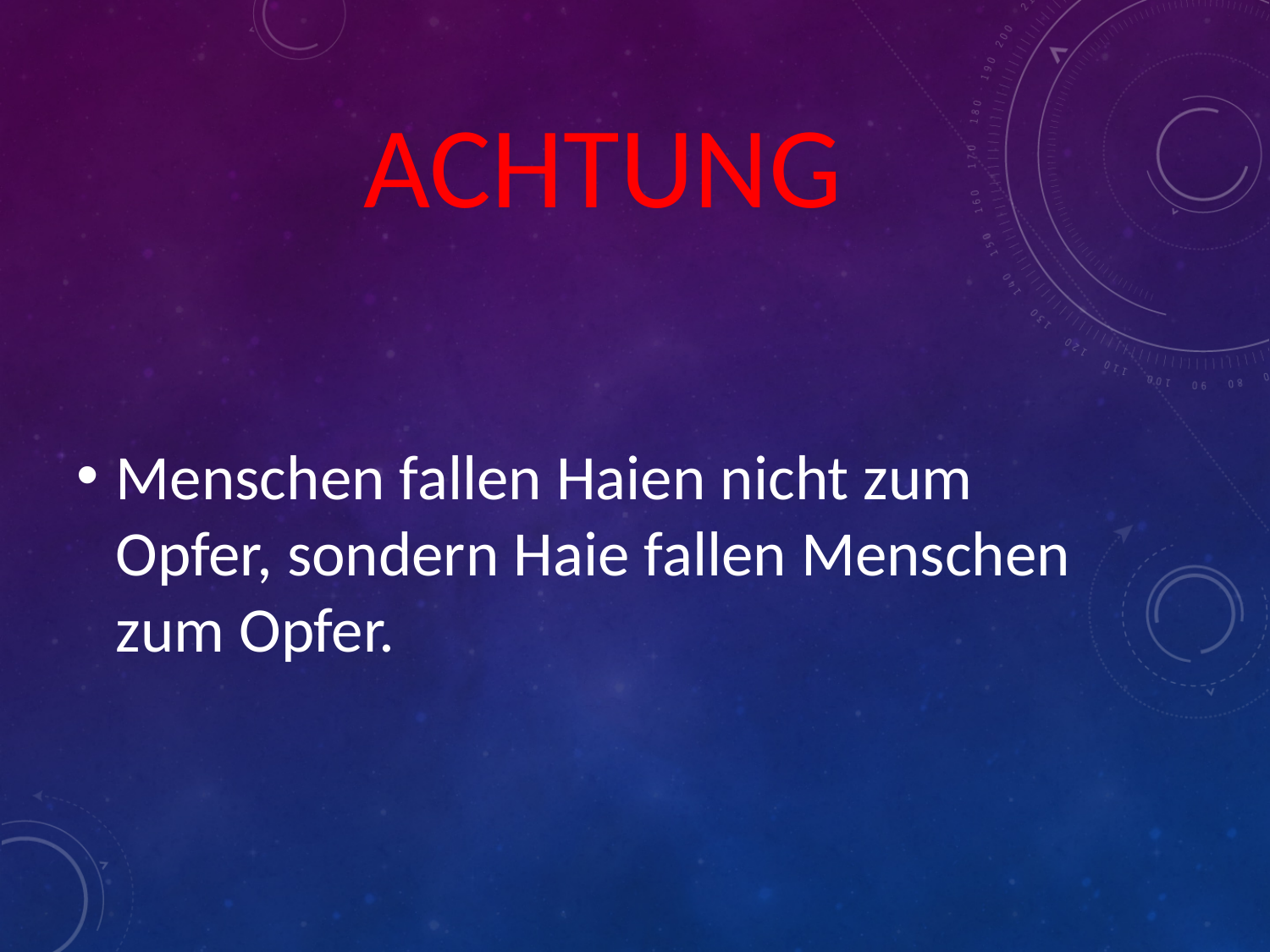

# Achtung
Menschen fallen Haien nicht zum Opfer, sondern Haie fallen Menschen zum Opfer.